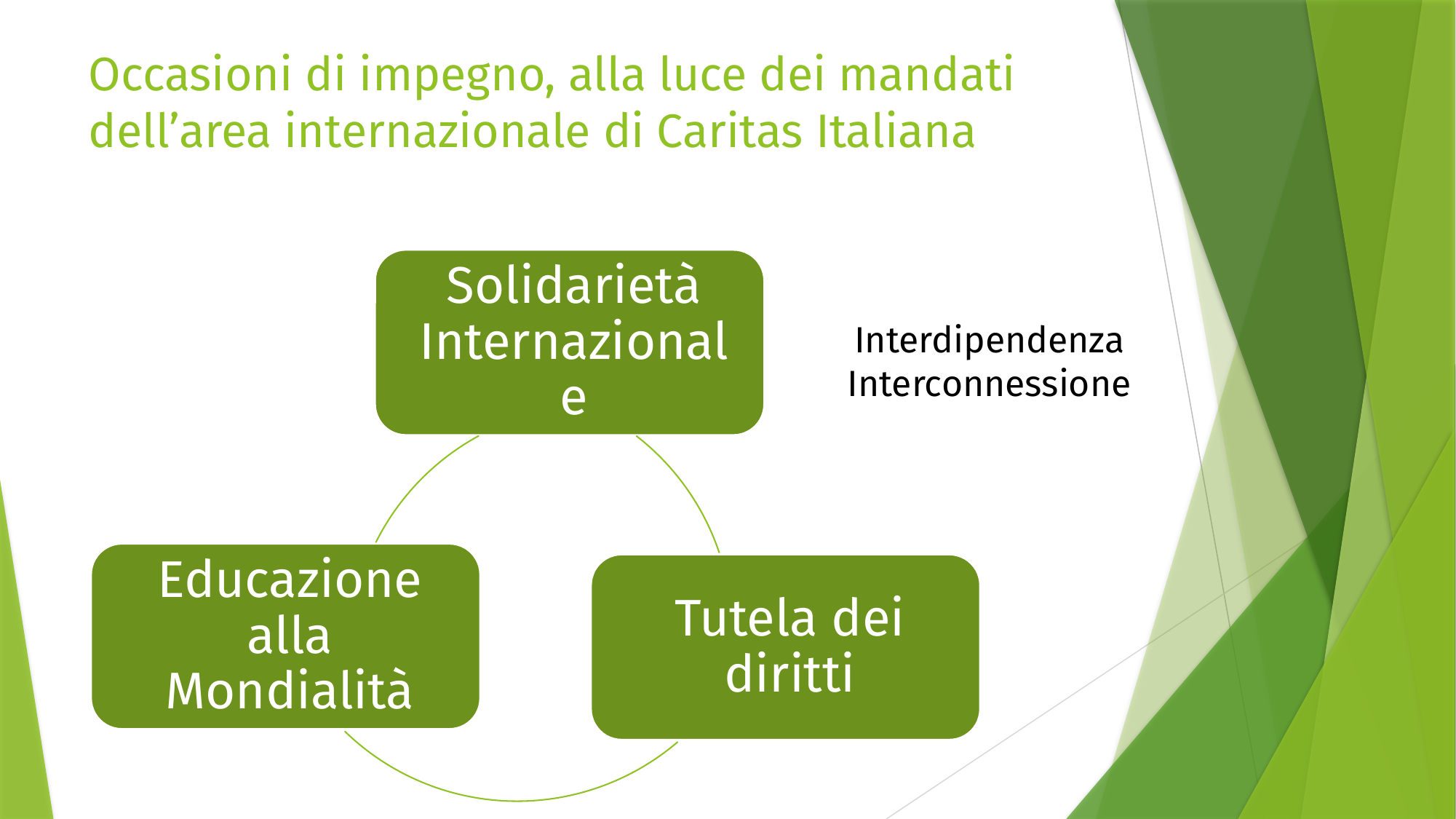

# Occasioni di impegno, alla luce dei mandati dell’area internazionale di Caritas Italiana
Solidarietà Internazionale
Tutela dei diritti
Educazione alla Mondialità
Interdipendenza
Interconnessione